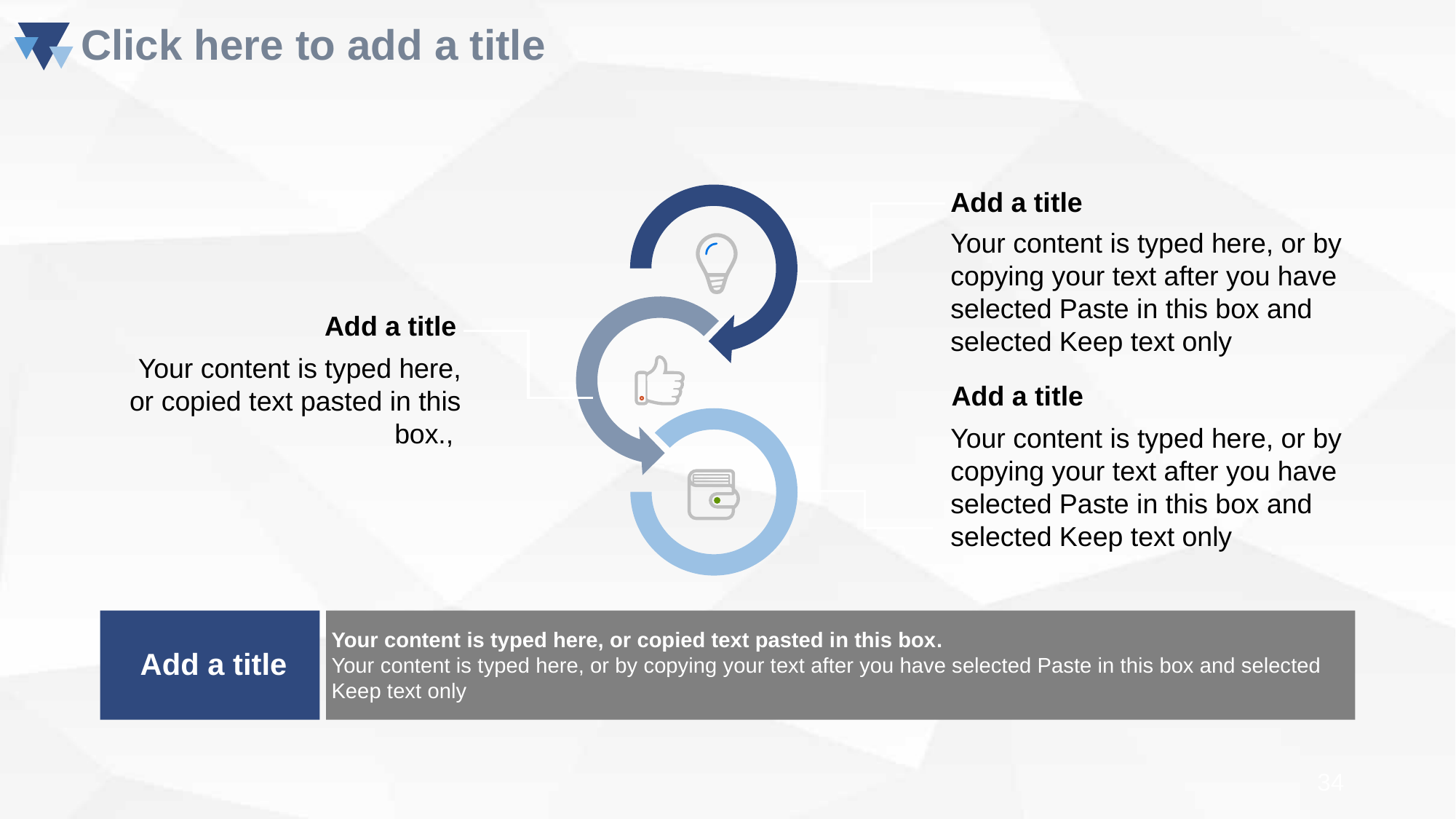

Add a title

Your content is typed here, or by copying your text after you have selected Paste in this box and selected Keep text only

Add a title

Your content is typed here, or copied text pasted in this box.,
Add a title
Your content is typed here, or by copying your text after you have selected Paste in this box and selected Keep text only

Your content is typed here, or copied text pasted in this box.
Your content is typed here, or by copying your text after you have selected Paste in this box and selected Keep text only
Add a title
34